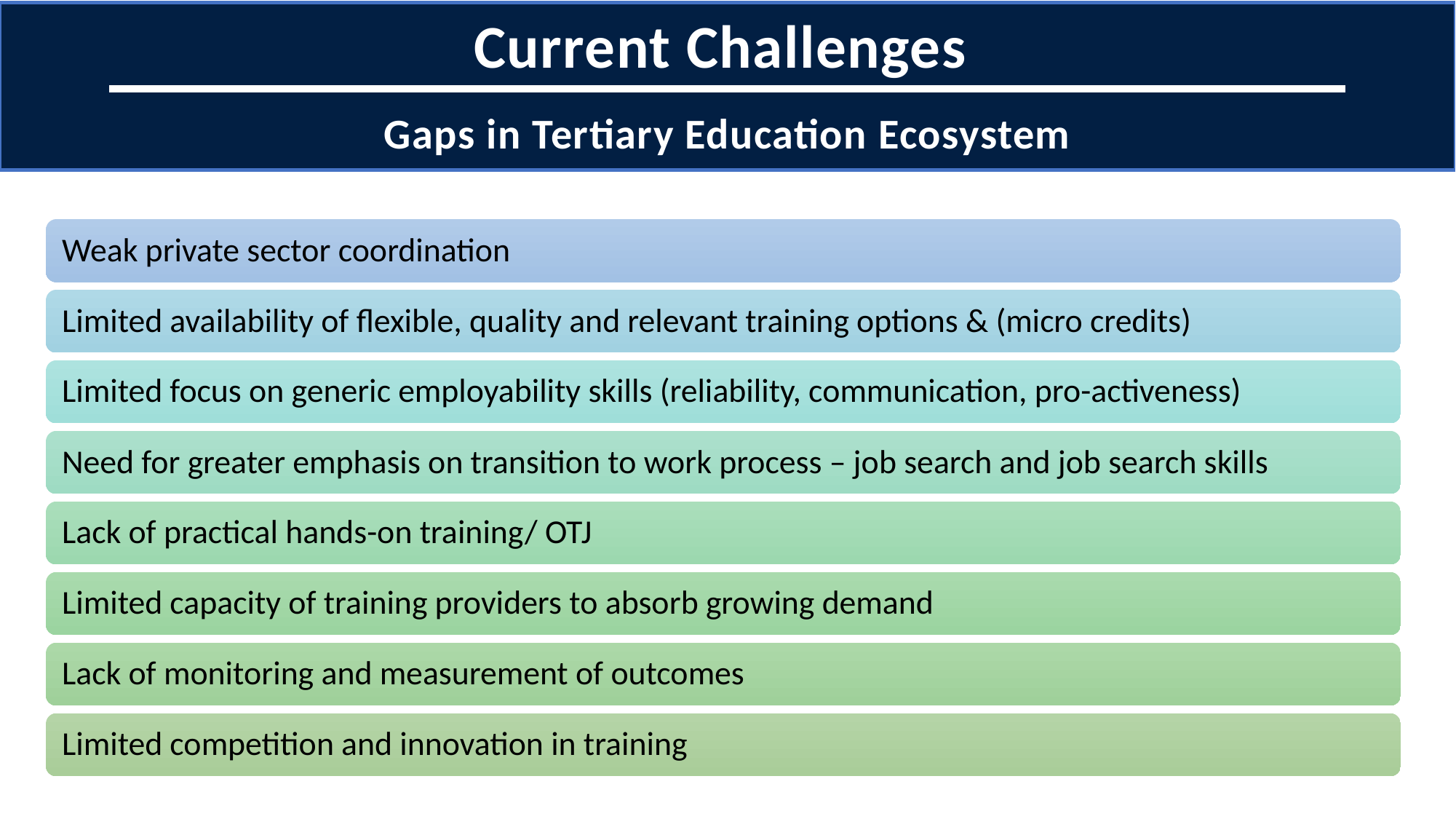

Current Challenges
Gaps in Tertiary Education Ecosystem
Weak private sector coordination
Limited availability of flexible, quality and relevant training options & (micro credits)
Limited focus on generic employability skills (reliability, communication, pro-activeness)
Need for greater emphasis on transition to work process – job search and job search skills
Lack of practical hands-on training/ OTJ
Limited capacity of training providers to absorb growing demand
Lack of monitoring and measurement of outcomes
Limited competition and innovation in training